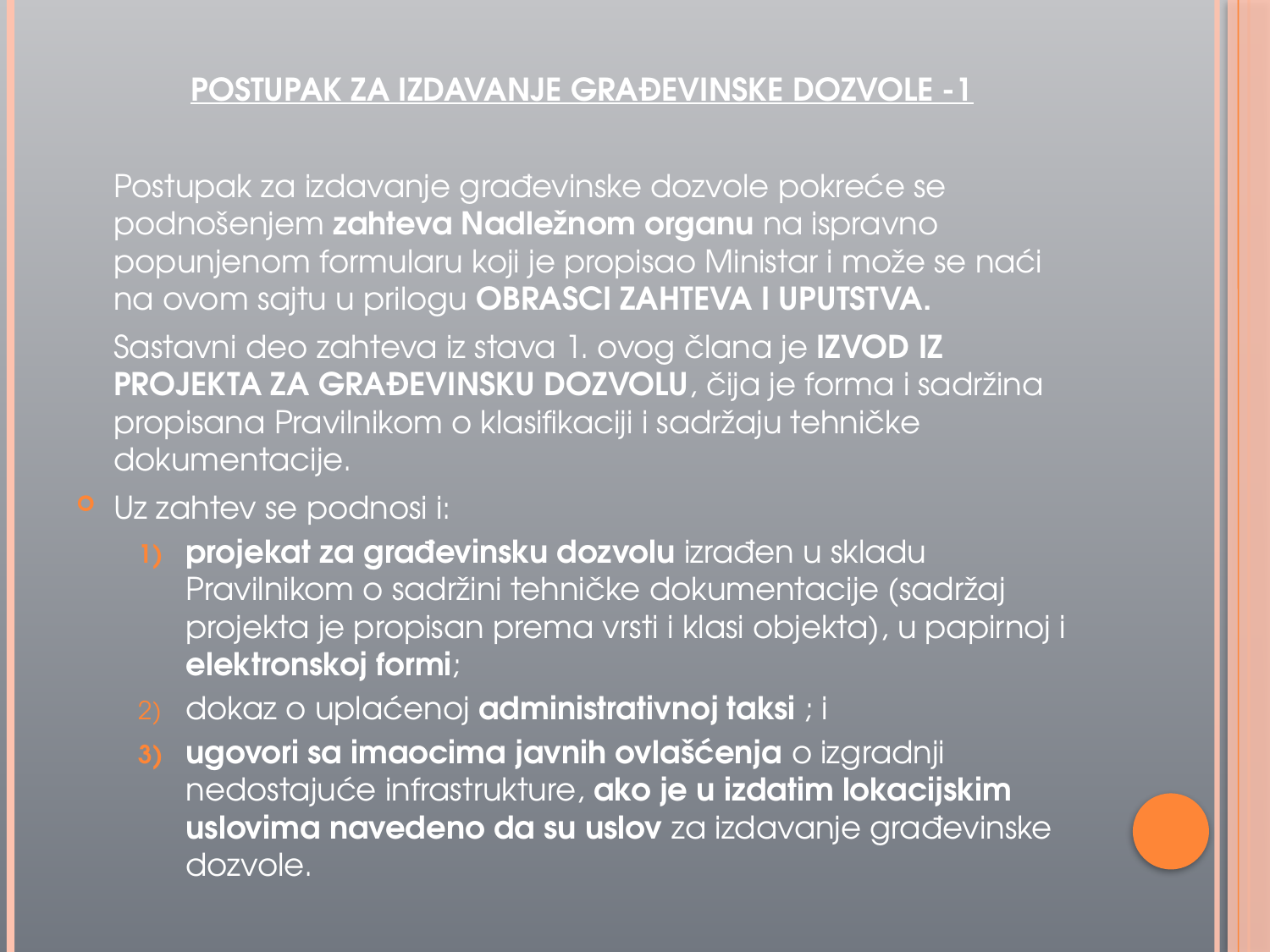

POSTUPAK ZA IZDAVANJE GRAĐEVINSKE DOZVOLE -1

	Postupak za izdavanje građevinske dozvole pokreće se podnošenjem zahteva Nadležnom organu na ispravno popunjenom formularu koji je propisao Ministar i može se naći na ovom sajtu u prilogu OBRASCI ZAHTEVA I UPUTSTVA.
	Sastavni deo zahteva iz stava 1. ovog člana je IZVOD IZ PROJEKTA ZA GRAĐEVINSKU DOZVOLU, čija je forma i sadržina propisana Pravilnikom o klasifikaciji i sadržaju tehničke dokumentacije.
Uz zahtev se podnosi i:
projekat za građevinsku dozvolu izrađen u skladu Pravilnikom o sadržini tehničke dokumentacije (sadržaj projekta je propisan prema vrsti i klasi objekta), u papirnoj i elektronskoj formi;
dokaz o uplaćenoj administrativnoj taksi ; i
ugovori sa imaocima javnih ovlašćenja o izgradnji nedostajuće infrastrukture, ako je u izdatim lokacijskim uslovima navedeno da su uslov za izdavanje građevinske dozvole.